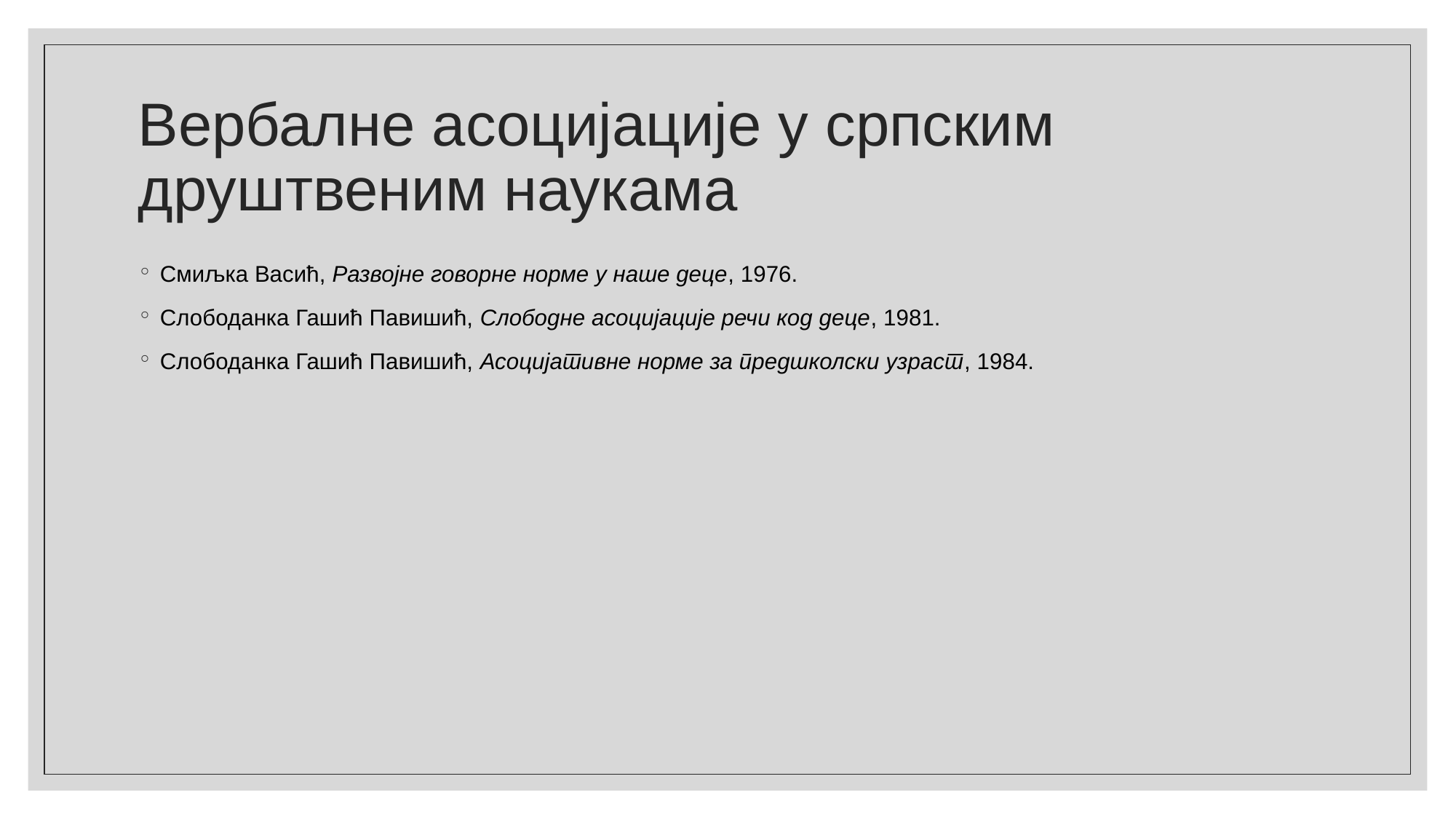

# Вербалне асоцијације у српским друштвеним наукама
Смиљка Васић, Развојне говорне норме у наше деце, 1976.
Слободанка Гашић Павишић, Слободне асоцијације речи код деце, 1981.
Слободанка Гашић Павишић, Асоцијативне норме за предшколски узраст, 1984.